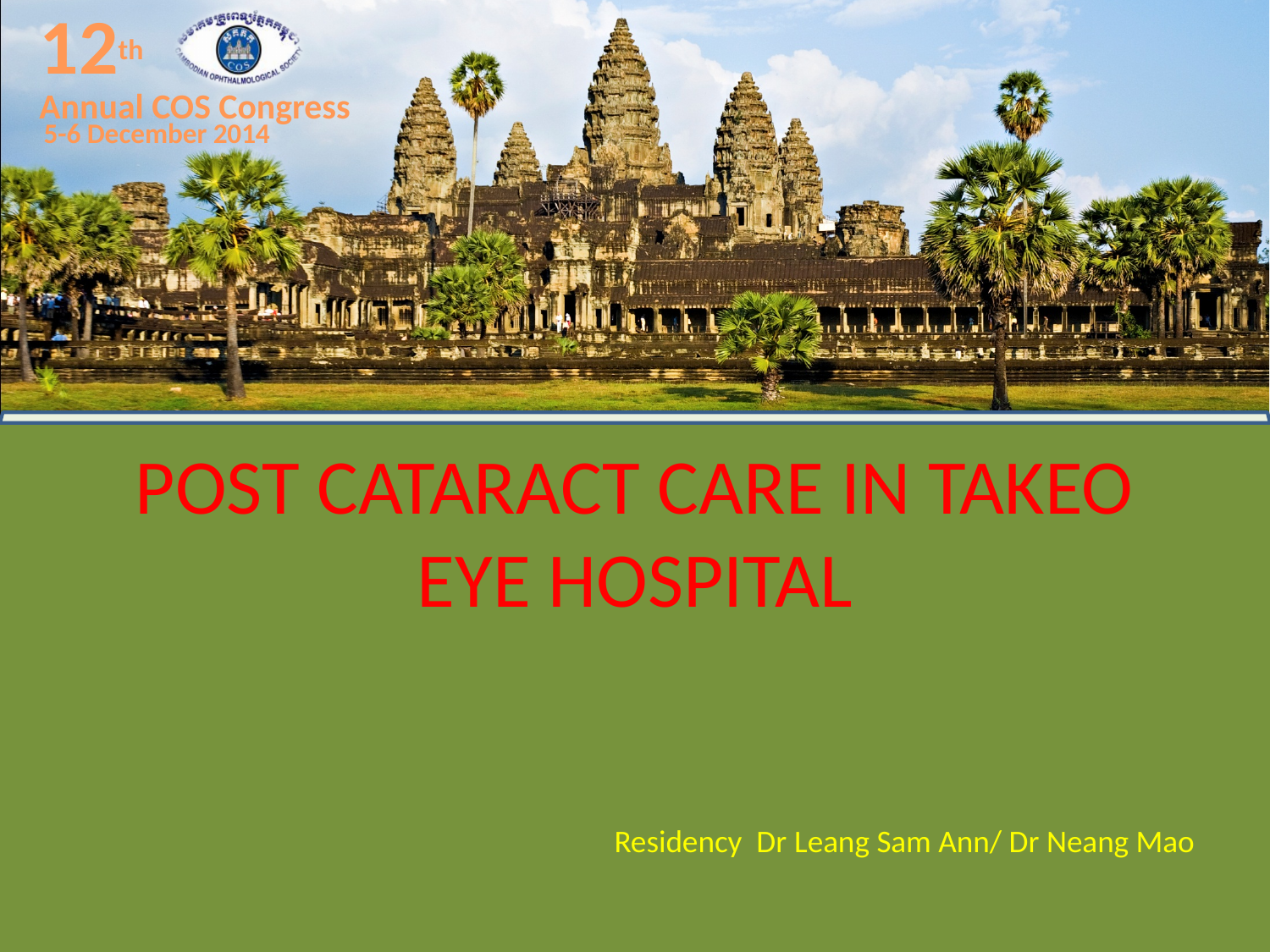

POST CATARACT CARE IN TAKEO EYE HOSPITAL
Residency  Dr Leang Sam Ann/ Dr Neang Mao